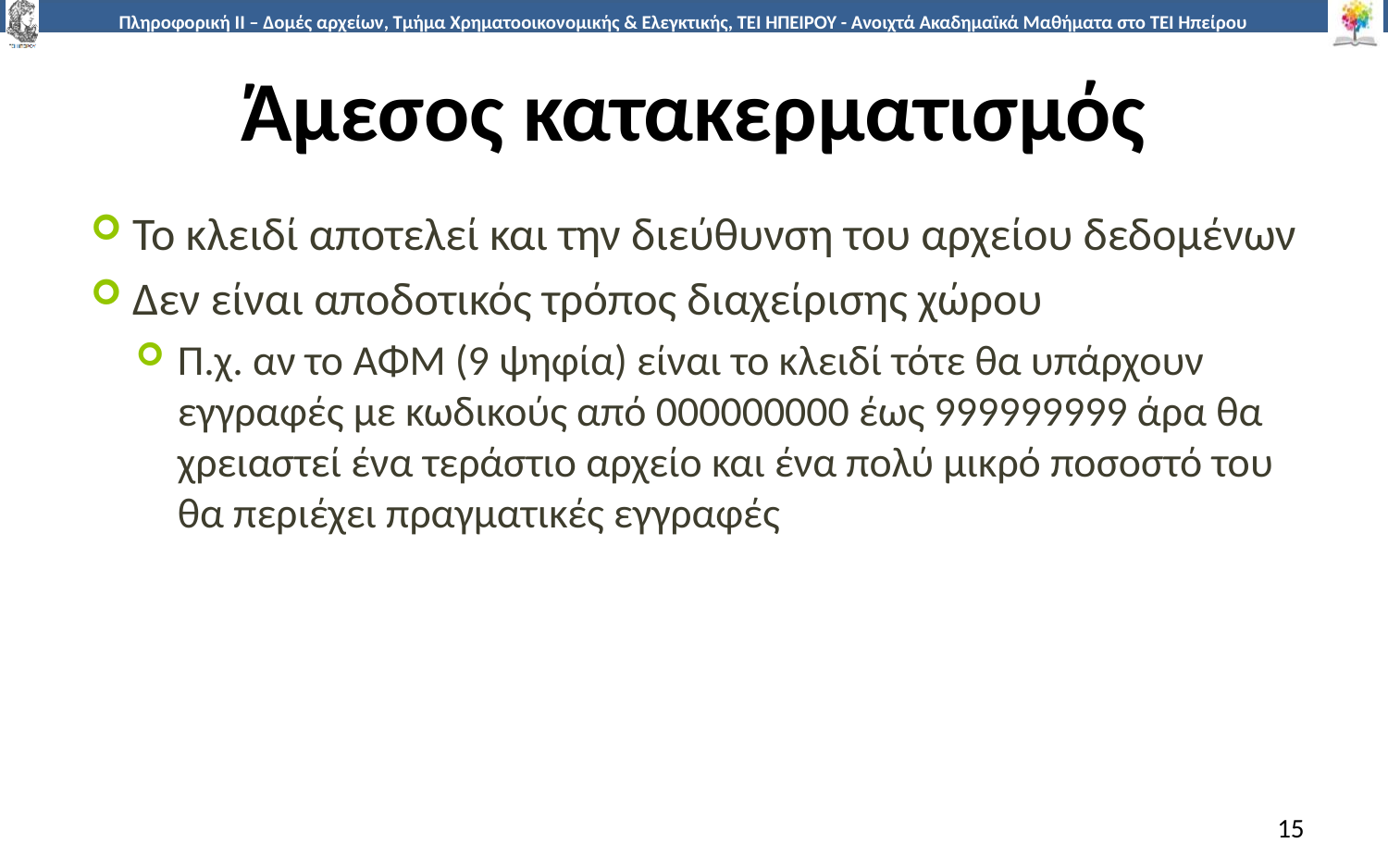

# Άμεσος κατακερματισμός
Το κλειδί αποτελεί και την διεύθυνση του αρχείου δεδομένων
Δεν είναι αποδοτικός τρόπος διαχείρισης χώρου
Π.χ. αν το ΑΦΜ (9 ψηφία) είναι το κλειδί τότε θα υπάρχουν εγγραφές με κωδικούς από 000000000 έως 999999999 άρα θα χρειαστεί ένα τεράστιο αρχείο και ένα πολύ μικρό ποσοστό του θα περιέχει πραγματικές εγγραφές

15